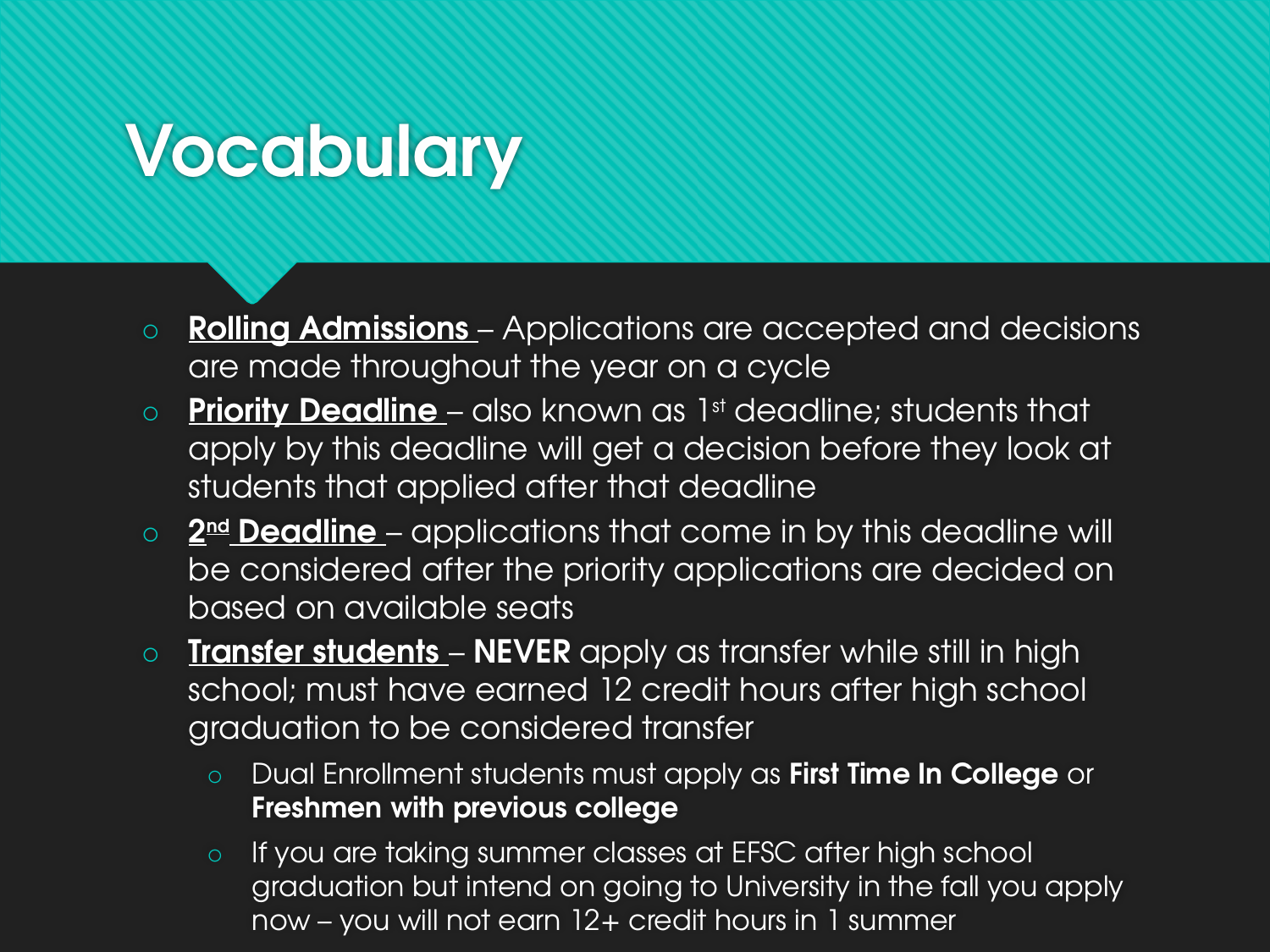

# Vocabulary
Rolling Admissions – Applications are accepted and decisions are made throughout the year on a cycle
Priority Deadline – also known as 1st deadline; students that apply by this deadline will get a decision before they look at students that applied after that deadline
2nd Deadline – applications that come in by this deadline will be considered after the priority applications are decided on based on available seats
Transfer students – NEVER apply as transfer while still in high school; must have earned 12 credit hours after high school graduation to be considered transfer
Dual Enrollment students must apply as First Time In College or Freshmen with previous college
If you are taking summer classes at EFSC after high school graduation but intend on going to University in the fall you apply now – you will not earn 12+ credit hours in 1 summer